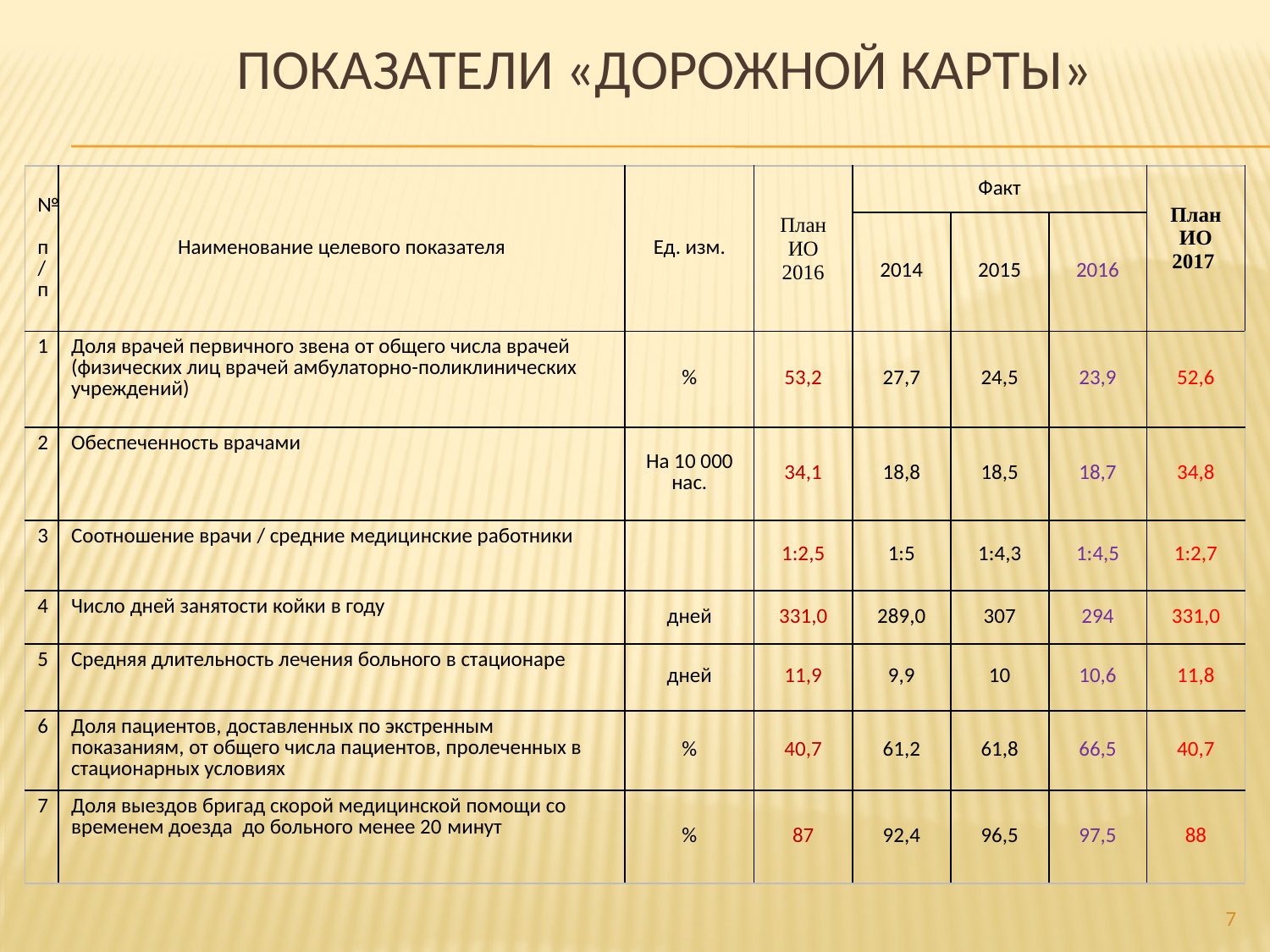

# Показатели «Дорожной карты»
| № п/п | Наименование целевого показателя | Ед. изм. | План ИО 2016 | Факт |  |  | План ИО 2017 |
| --- | --- | --- | --- | --- | --- | --- | --- |
|  |  |  |  | 2014 | 2015 | 2016 |  |
| 1 | Доля врачей первичного звена от общего числа врачей (физических лиц врачей амбулаторно-поликлинических учреждений) | % | 53,2 | 27,7 | 24,5 | 23,9 | 52,6 |
| 2 | Обеспеченность врачами | На 10 000 нас. | 34,1 | 18,8 | 18,5 | 18,7 | 34,8 |
| 3 | Соотношение врачи / средние медицинские работники |  | 1:2,5 | 1:5 | 1:4,3 | 1:4,5 | 1:2,7 |
| 4 | Число дней занятости койки в году | дней | 331,0 | 289,0 | 307 | 294 | 331,0 |
| 5 | Средняя длительность лечения больного в стационаре | дней | 11,9 | 9,9 | 10 | 10,6 | 11,8 |
| 6 | Доля пациентов, доставленных по экстренным показаниям, от общего числа пациентов, пролеченных в стационарных условиях | % | 40,7 | 61,2 | 61,8 | 66,5 | 40,7 |
| 7 | Доля выездов бригад скорой медицинской помощи со временем доезда до больного менее 20 минут | % | 87 | 92,4 | 96,5 | 97,5 | 88 |
7